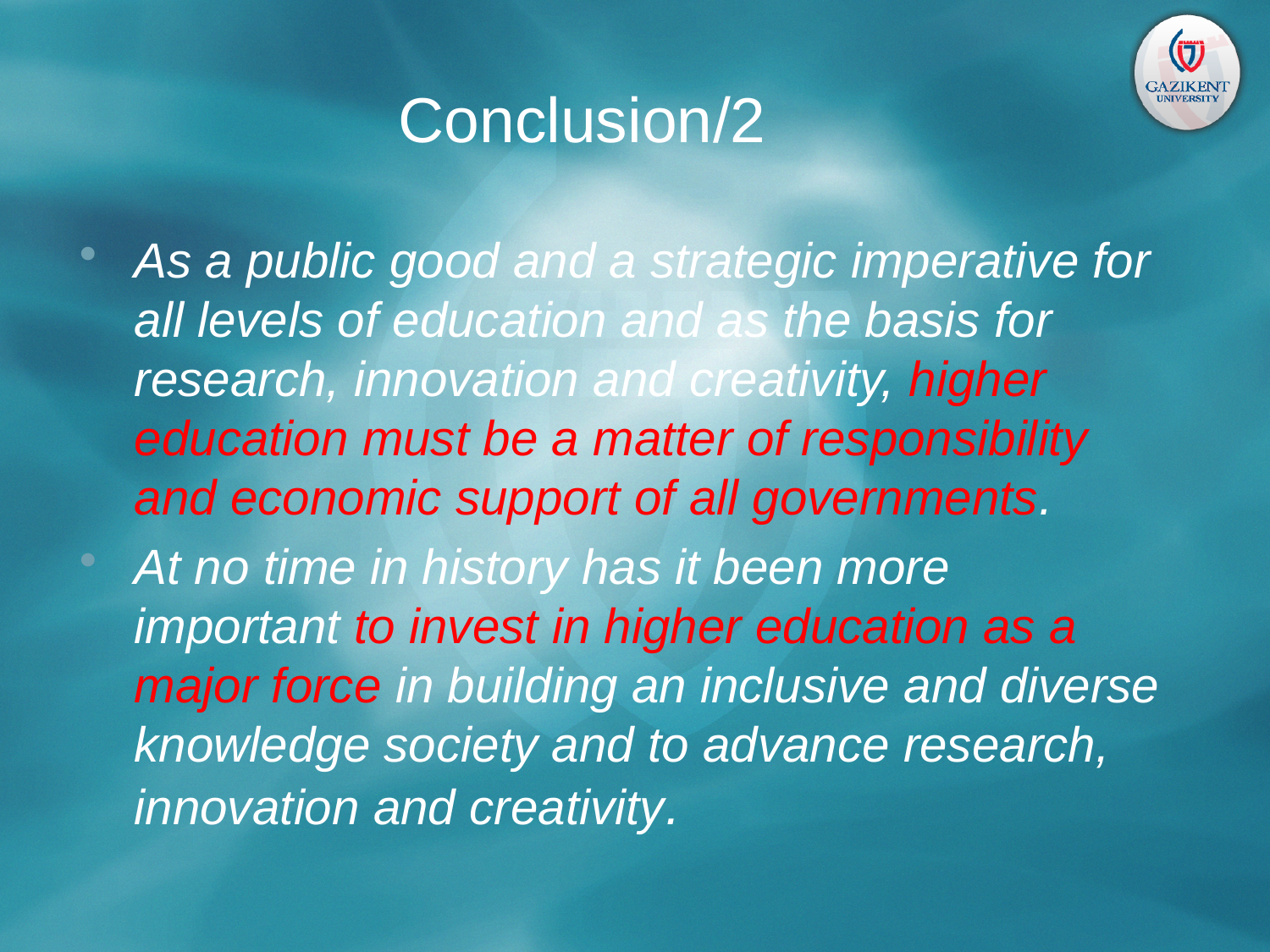

# Conclusion/2
As a public good and a strategic imperative for all levels of education and as the basis for research, innovation and creativity, higher education must be a matter of responsibility and economic support of all governments.
At no time in history has it been more important to invest in higher education as a major force in building an inclusive and diverse knowledge society and to advance research, innovation and creativity.